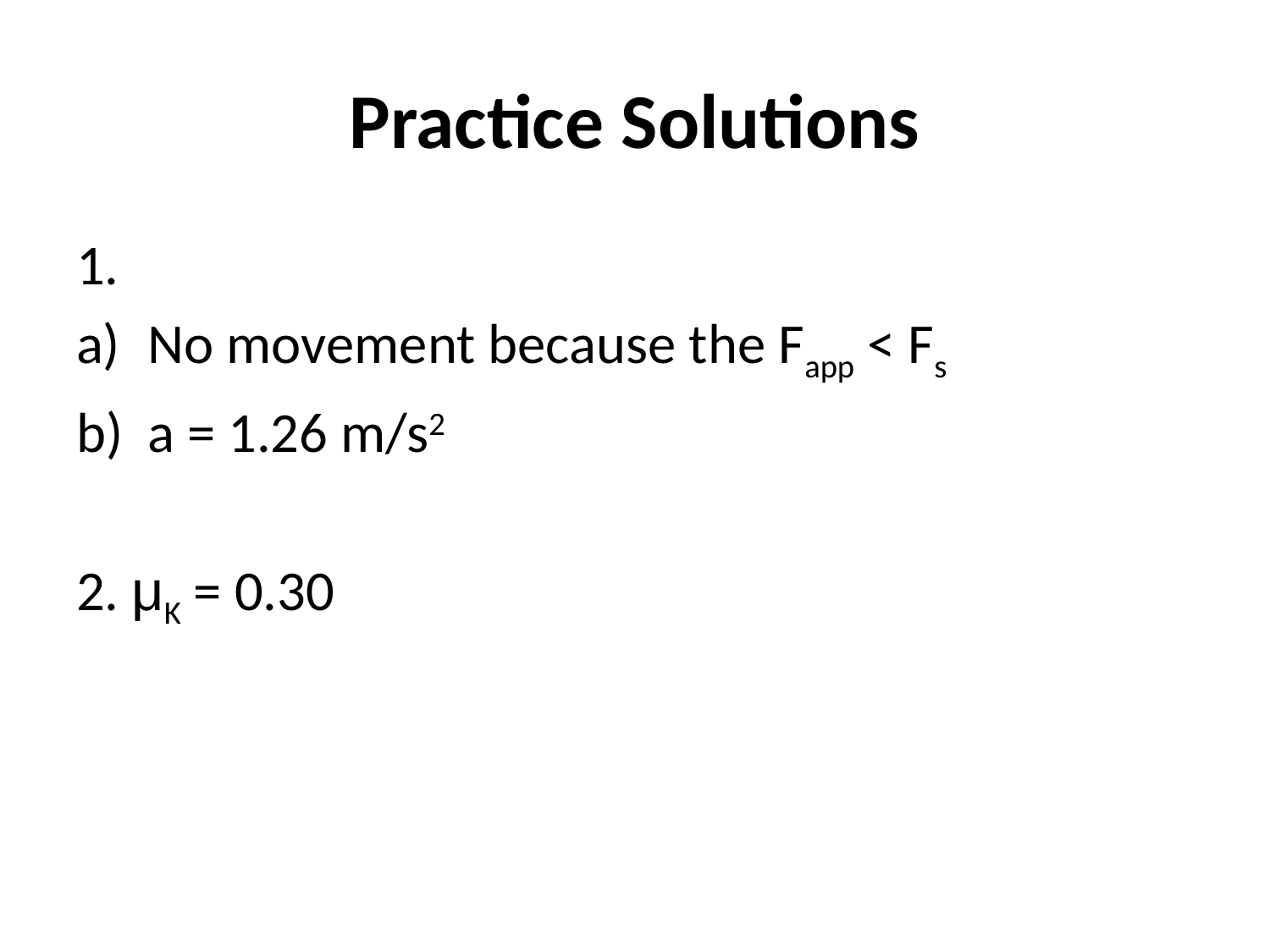

# Practice Solutions
1.
No movement because the Fapp < Fs
a = 1.26 m/s2

2. μK = 0.30